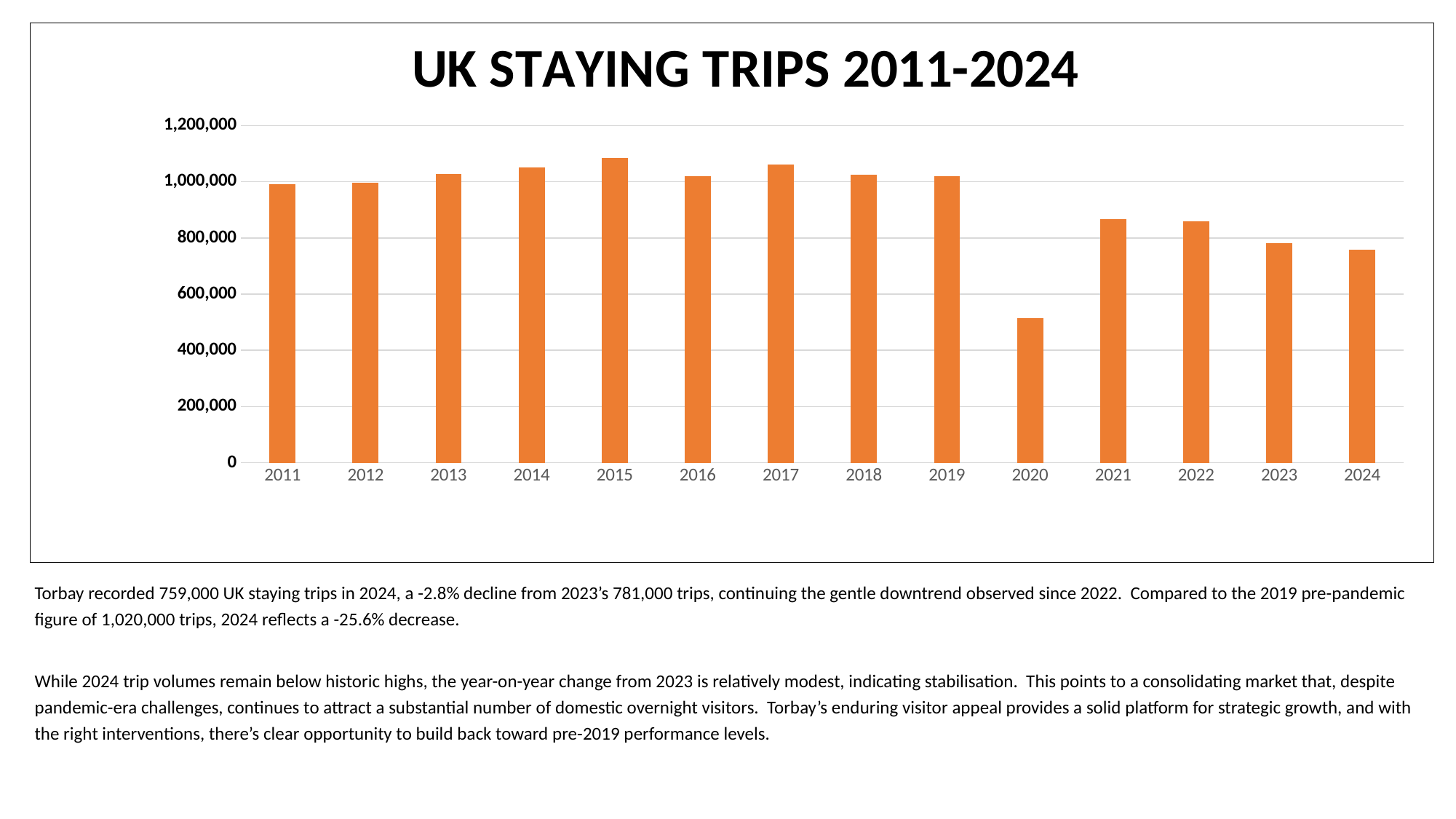

### Chart: UK STAYING TRIPS 2011-2024

| Category | UK staying trips |
|---|---|
| 2011 | 992000.0 |
| 2012 | 997000.0 |
| 2013 | 1027000.0 |
| 2014 | 1051000.0 |
| 2015 | 1084000.0 |
| 2016 | 1021000.0 |
| 2017 | 1060000.0 |
| 2018 | 1026000.0 |
| 2019 | 1020000.0 |
| 2020 | 515000.0 |
| 2021 | 868000.0 |
| 2022 | 858000.0 |
| 2023 | 781000.0 |
| 2024 | 759000.0 |
Torbay recorded 759,000 UK staying trips in 2024, a -2.8% decline from 2023’s 781,000 trips, continuing the gentle downtrend observed since 2022.  Compared to the 2019 pre-pandemic figure of 1,020,000 trips, 2024 reflects a -25.6% decrease.

While 2024 trip volumes remain below historic highs, the year-on-year change from 2023 is relatively modest, indicating stabilisation.  This points to a consolidating market that, despite pandemic-era challenges, continues to attract a substantial number of domestic overnight visitors.  Torbay’s enduring visitor appeal provides a solid platform for strategic growth, and with the right interventions, there’s clear opportunity to build back toward pre-2019 performance levels.